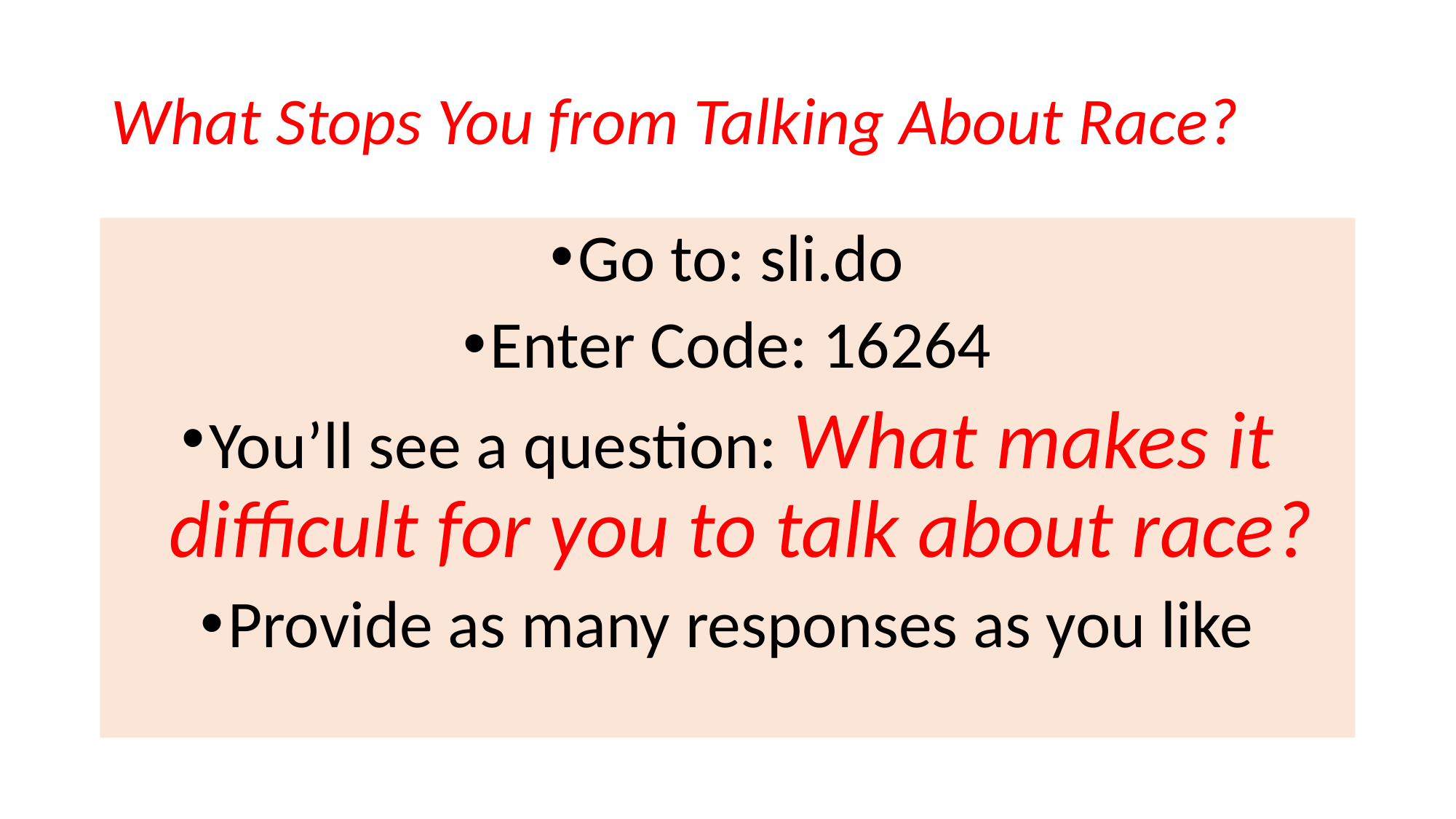

# What Stops You from Talking About Race?
Go to: sli.do
Enter Code: 16264
You’ll see a question: What makes it difficult for you to talk about race?
Provide as many responses as you like